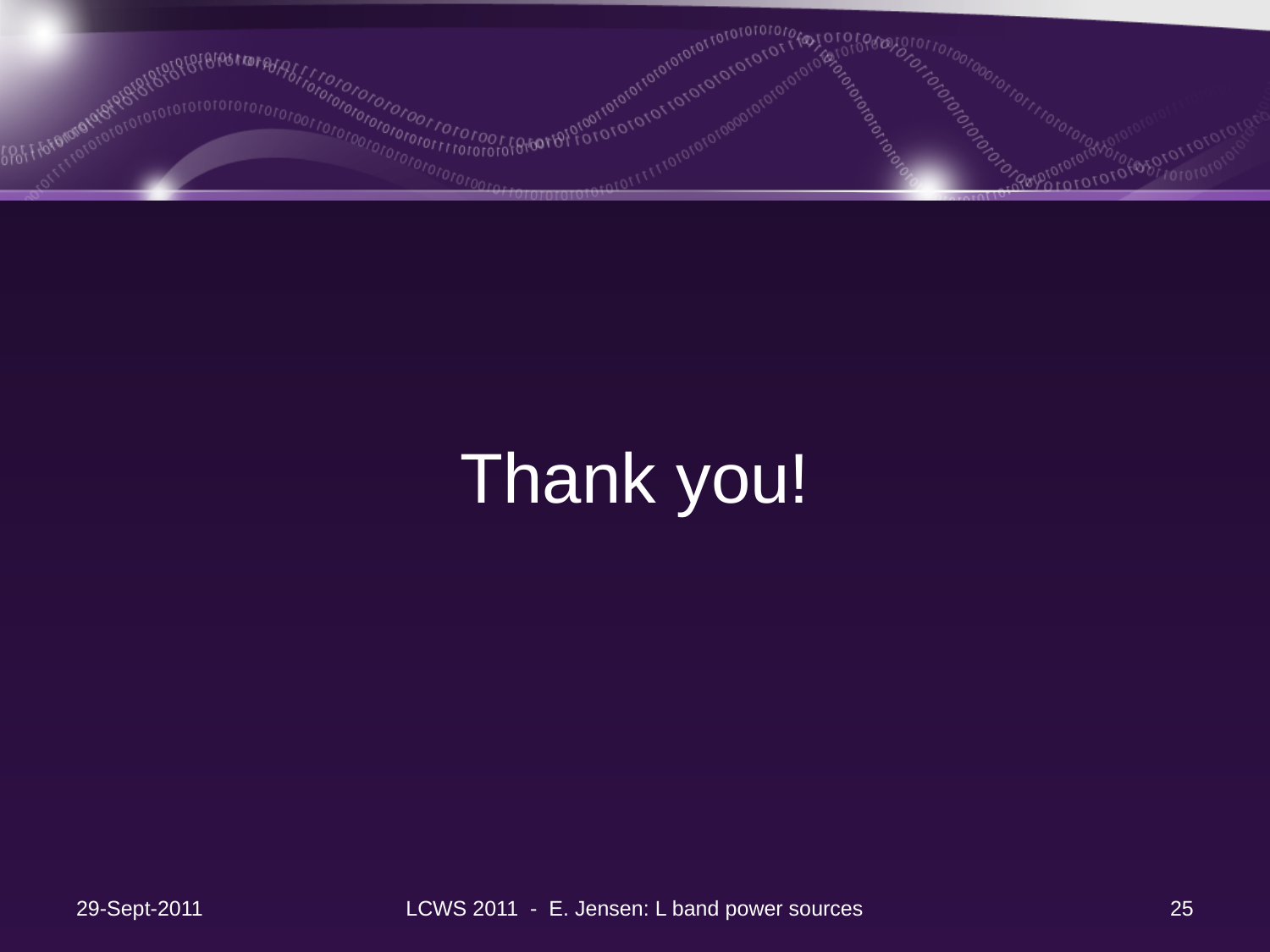

Thank you!
29-Sept-2011
LCWS 2011  -  E. Jensen: L band power sources
25